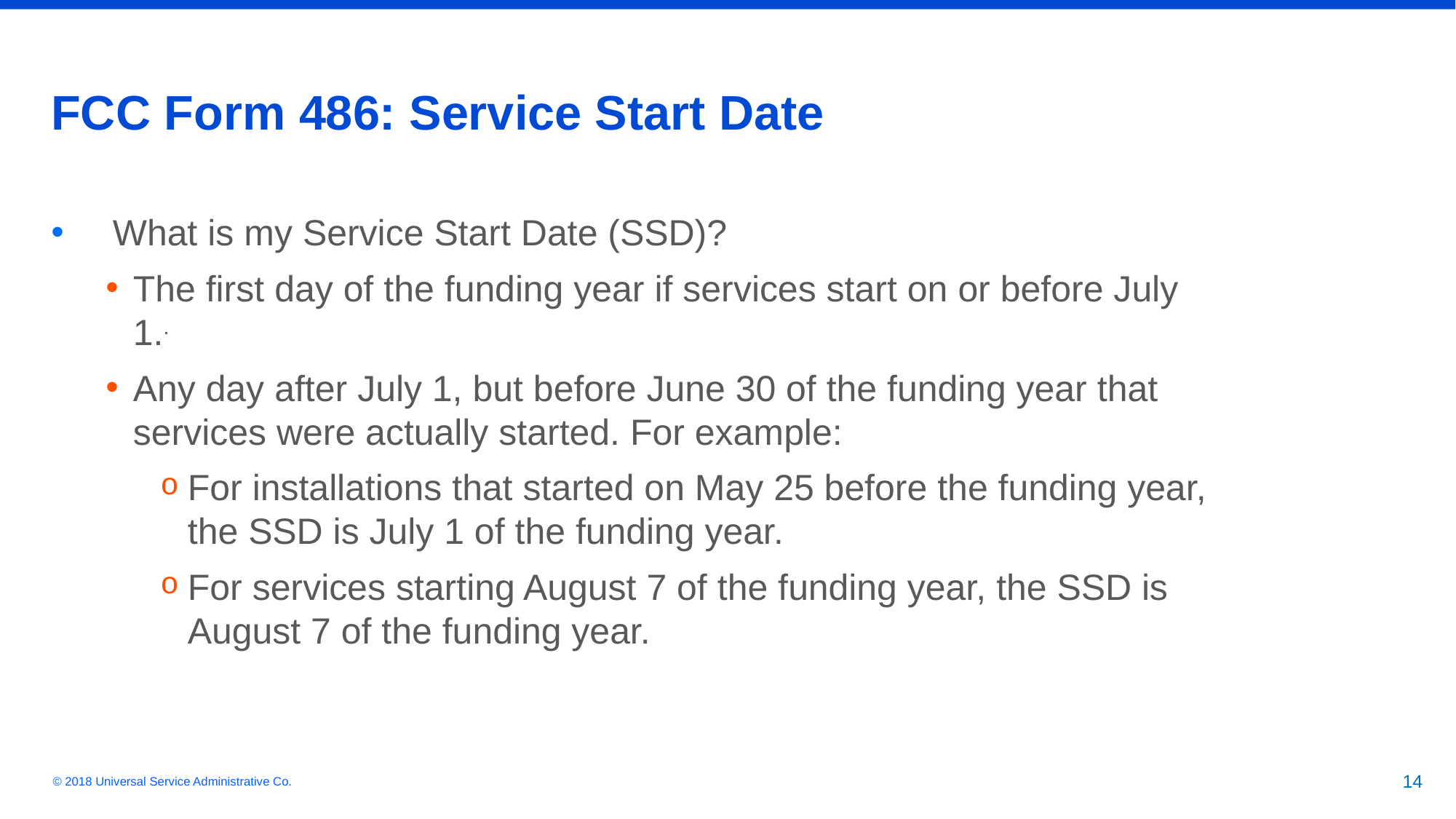

# FCC Form 486: Service Start Date
What is my Service Start Date (SSD)?
The first day of the funding year if services start on or before July 1..
Any day after July 1, but before June 30 of the funding year that services were actually started. For example:
For installations that started on May 25 before the funding year, the SSD is July 1 of the funding year.
For services starting August 7 of the funding year, the SSD is August 7 of the funding year.

© 2018 Universal Service Administrative Co.
14